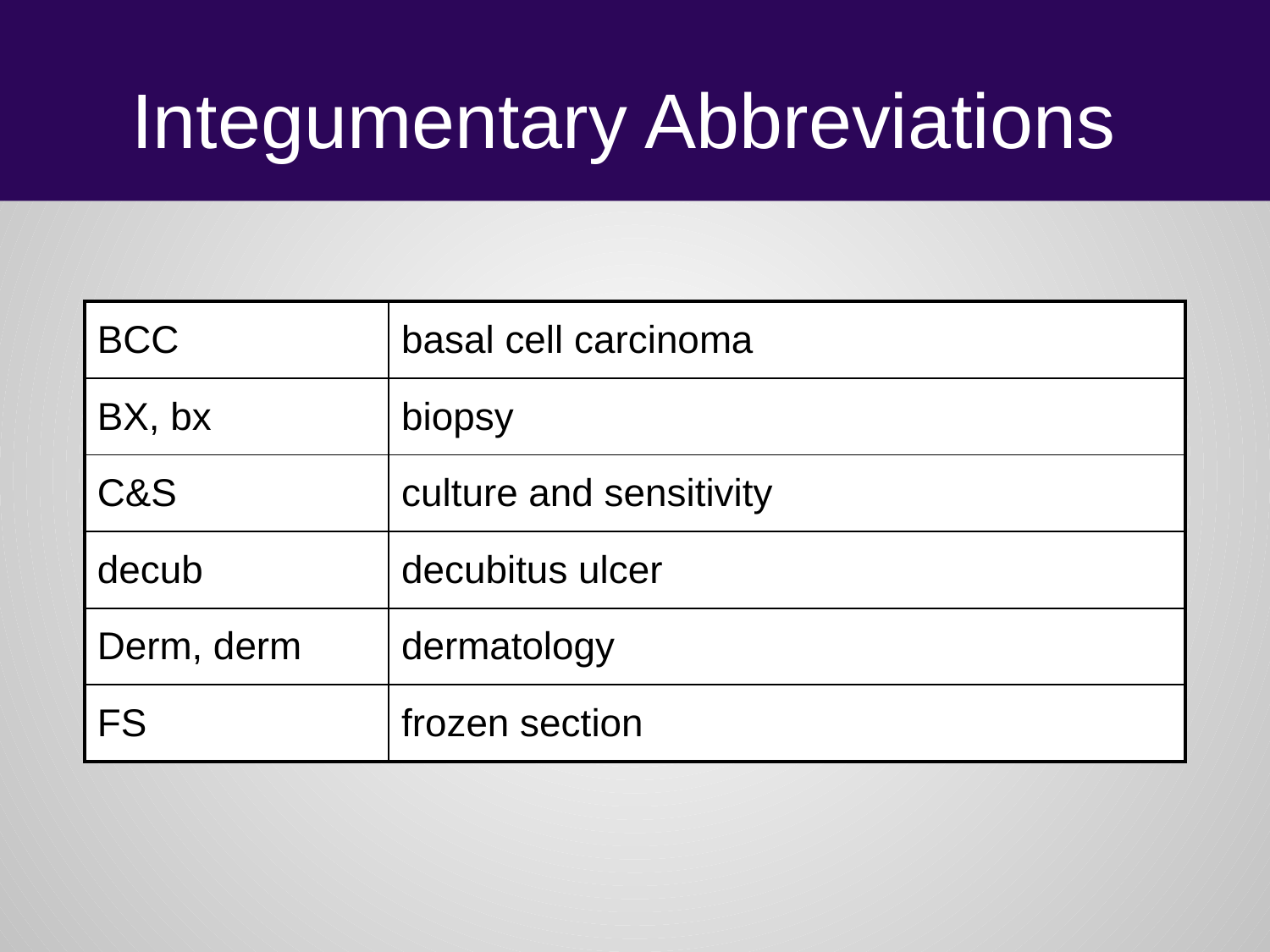

# Integumentary Abbreviations
| BCC | basal cell carcinoma |
| --- | --- |
| BX, bx | biopsy |
| C&S | culture and sensitivity |
| decub | decubitus ulcer |
| Derm, derm | dermatology |
| FS | frozen section |